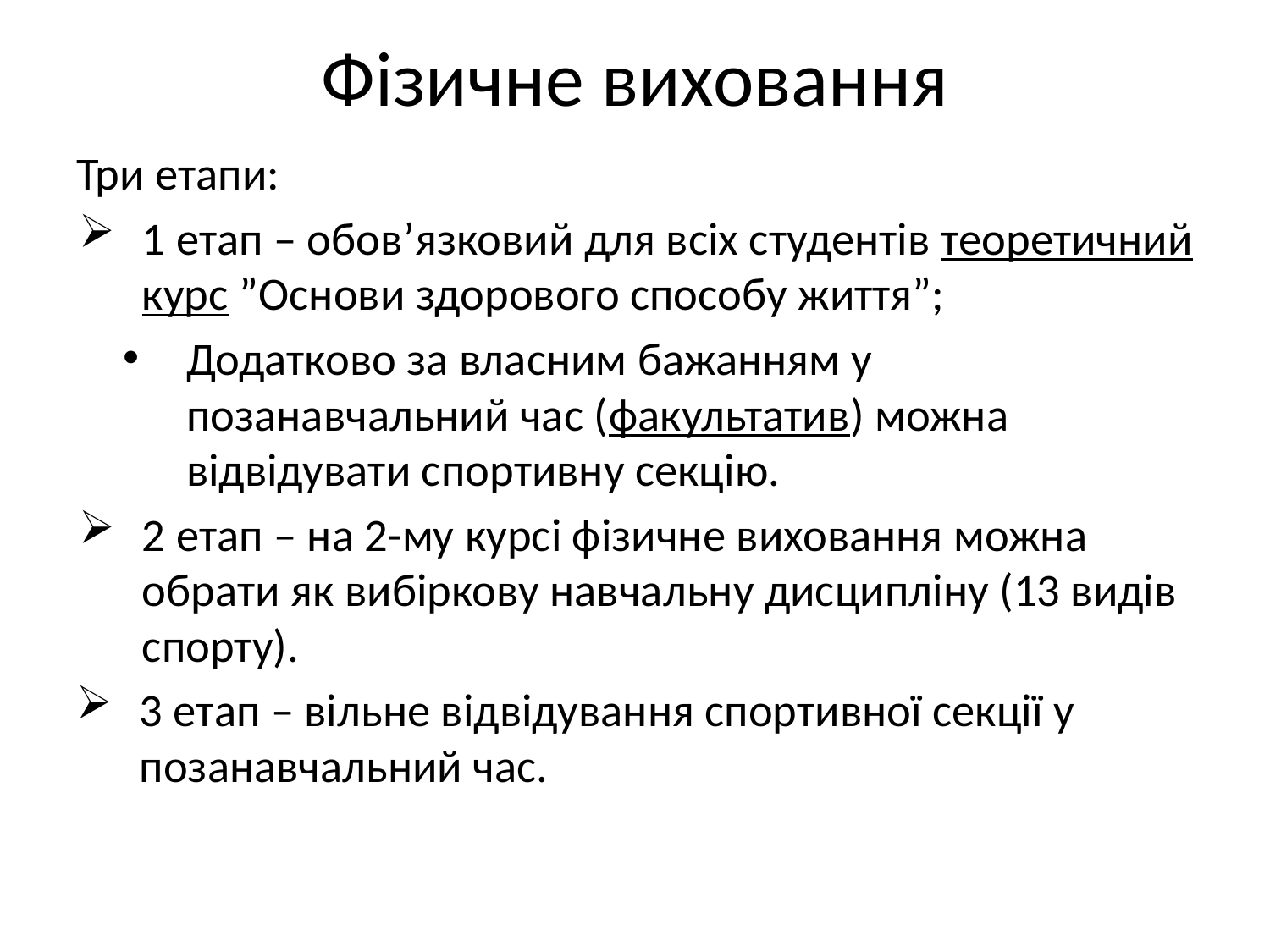

# Фізичне виховання
Три етапи:
1 етап – обов’язковий для всіх студентів теоретичний курс ”Основи здорового способу життя”;
Додатково за власним бажанням у позанавчальний час (факультатив) можна відвідувати спортивну секцію.
2 етап – на 2-му курсі фізичне виховання можна обрати як вибіркову навчальну дисципліну (13 видів спорту).
3 етап – вільне відвідування спортивної секції у позанавчальний час.